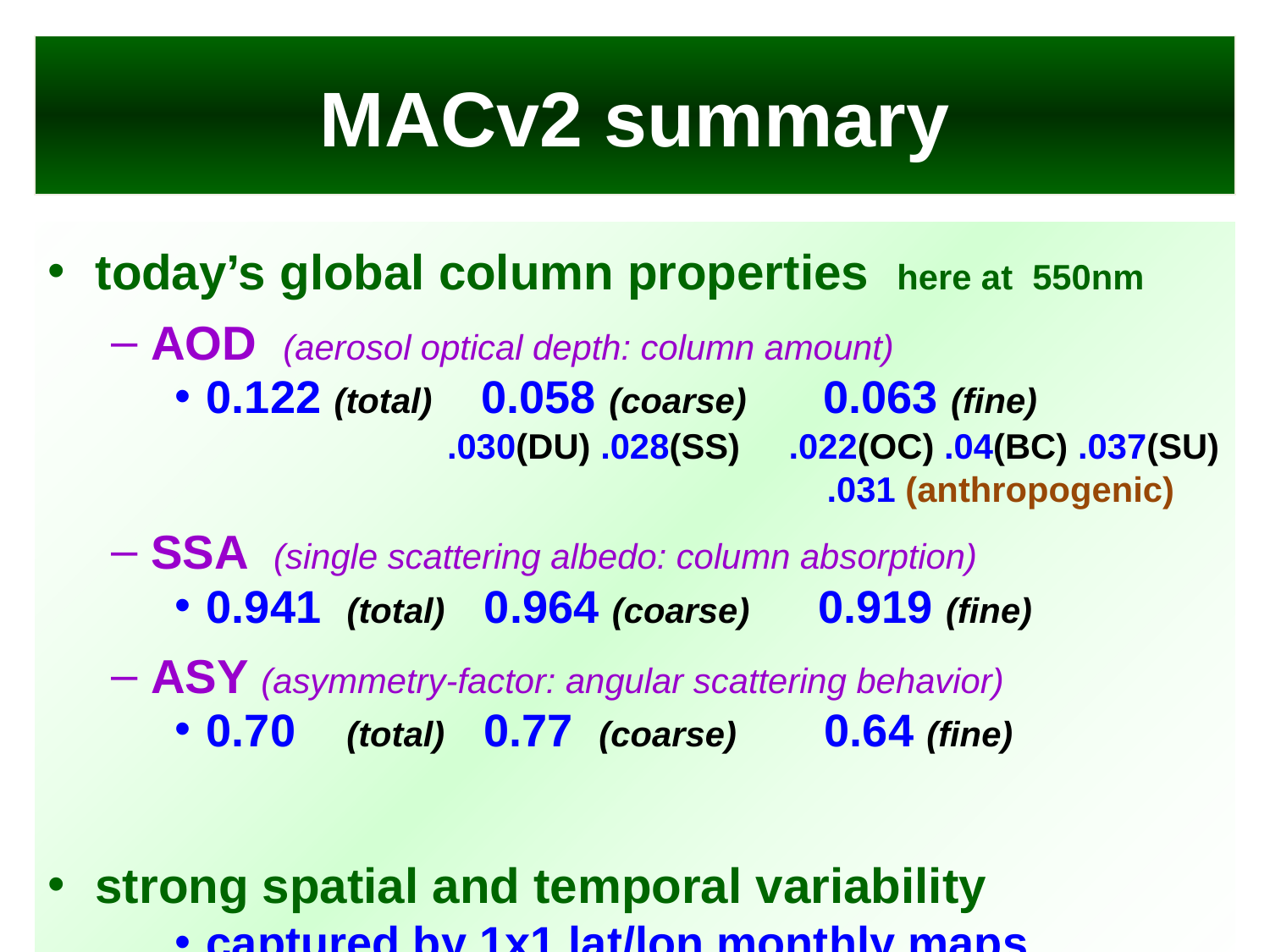

# MACv2 summary
today’s global column properties  here at  550nm
AOD  (aerosol optical depth: column amount)
0.122 (total)     0.058 (coarse)      0.063 (fine)
                            .030(DU) .028(SS)     .022(OC) .04(BC) .037(SU)
                                                                   .031 (anthropogenic)
SSA  (single scattering albedo: column absorption)
0.941  (total)    0.964 (coarse)       0.919 (fine)
ASY (asymmetry-factor: angular scattering behavior)
0.70    (total)    0.77  (coarse)         0.64 (fine)

strong spatial and temporal variability
captured by 1x1 lat/lon monthly maps